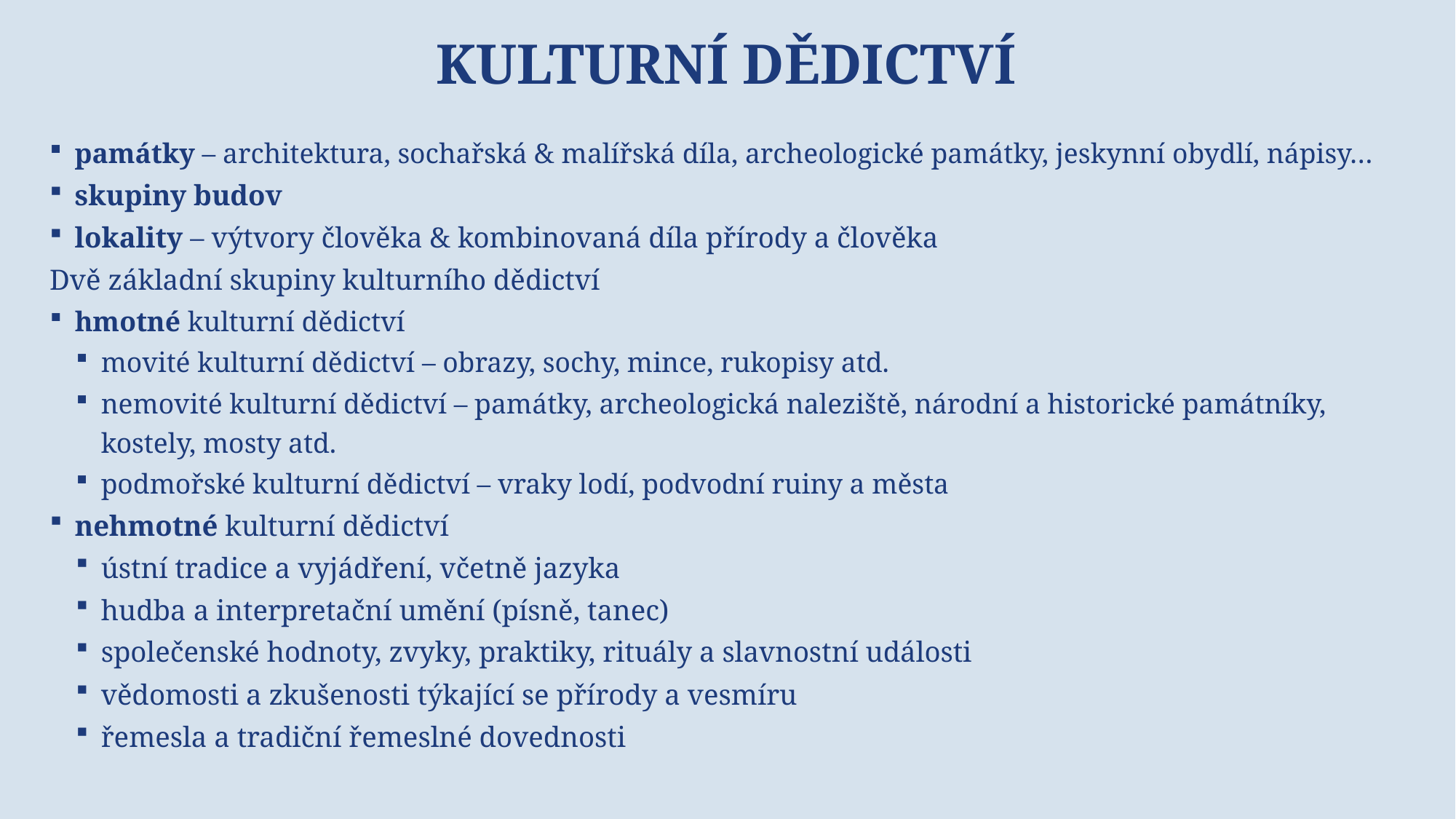

# Kulturní dědictví
památky – architektura, sochařská & malířská díla, archeologické památky, jeskynní obydlí, nápisy…
skupiny budov
lokality – výtvory člověka & kombinovaná díla přírody a člověka
Dvě základní skupiny kulturního dědictví
hmotné kulturní dědictví
movité kulturní dědictví – obrazy, sochy, mince, rukopisy atd.
nemovité kulturní dědictví – památky, archeologická naleziště, národní a historické památníky, kostely, mosty atd.
podmořské kulturní dědictví – vraky lodí, podvodní ruiny a města
nehmotné kulturní dědictví
ústní tradice a vyjádření, včetně jazyka
hudba a interpretační umění (písně, tanec)
společenské hodnoty, zvyky, praktiky, rituály a slavnostní události
vědomosti a zkušenosti týkající se přírody a vesmíru
řemesla a tradiční řemeslné dovednosti